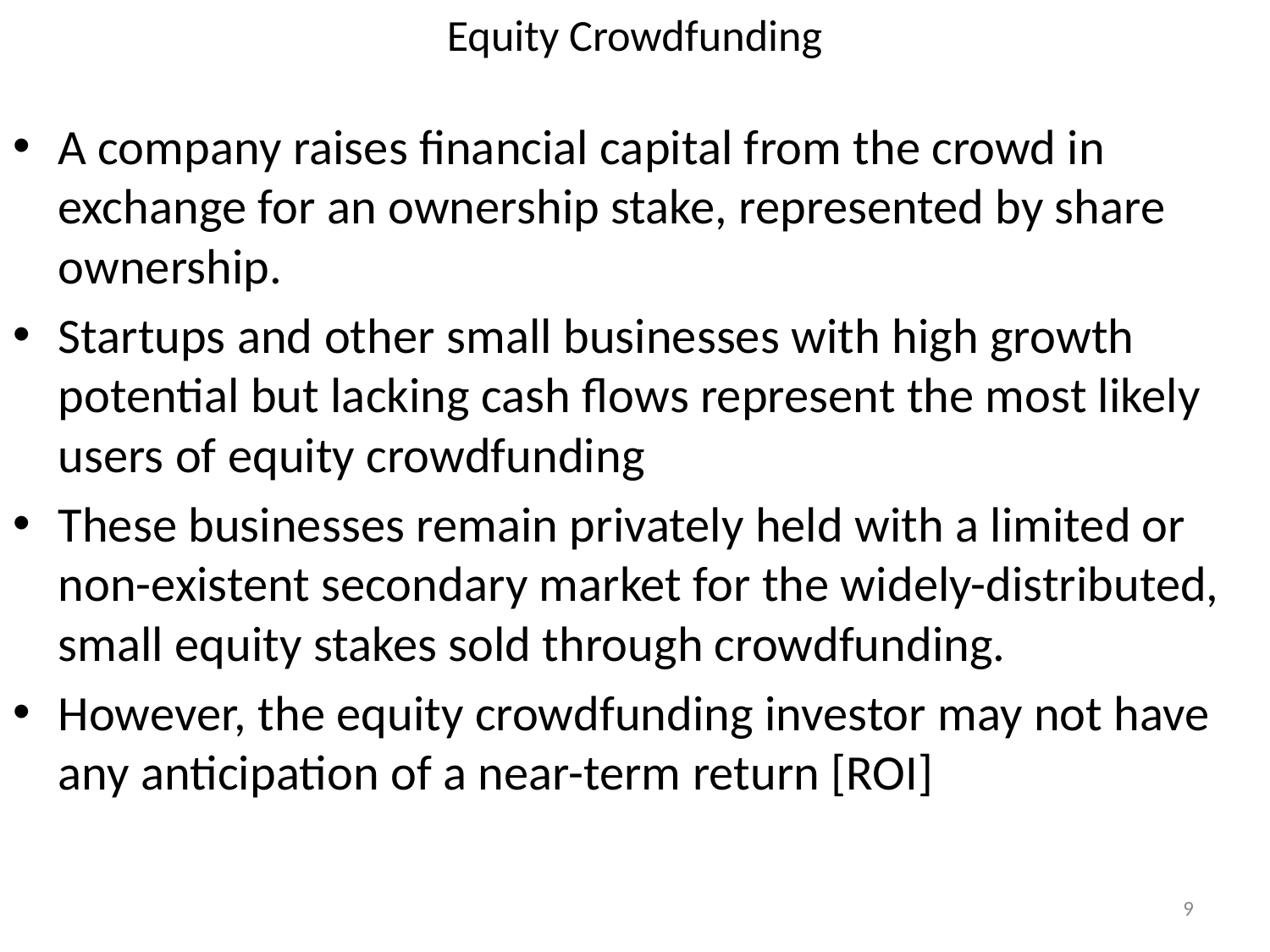

# Equity Crowdfunding
A company raises financial capital from the crowd in exchange for an ownership stake, represented by share ownership.
Startups and other small businesses with high growth potential but lacking cash flows represent the most likely users of equity crowdfunding
These businesses remain privately held with a limited or non-existent secondary market for the widely-distributed, small equity stakes sold through crowdfunding.
However, the equity crowdfunding investor may not have any anticipation of a near-term return [ROI]
9